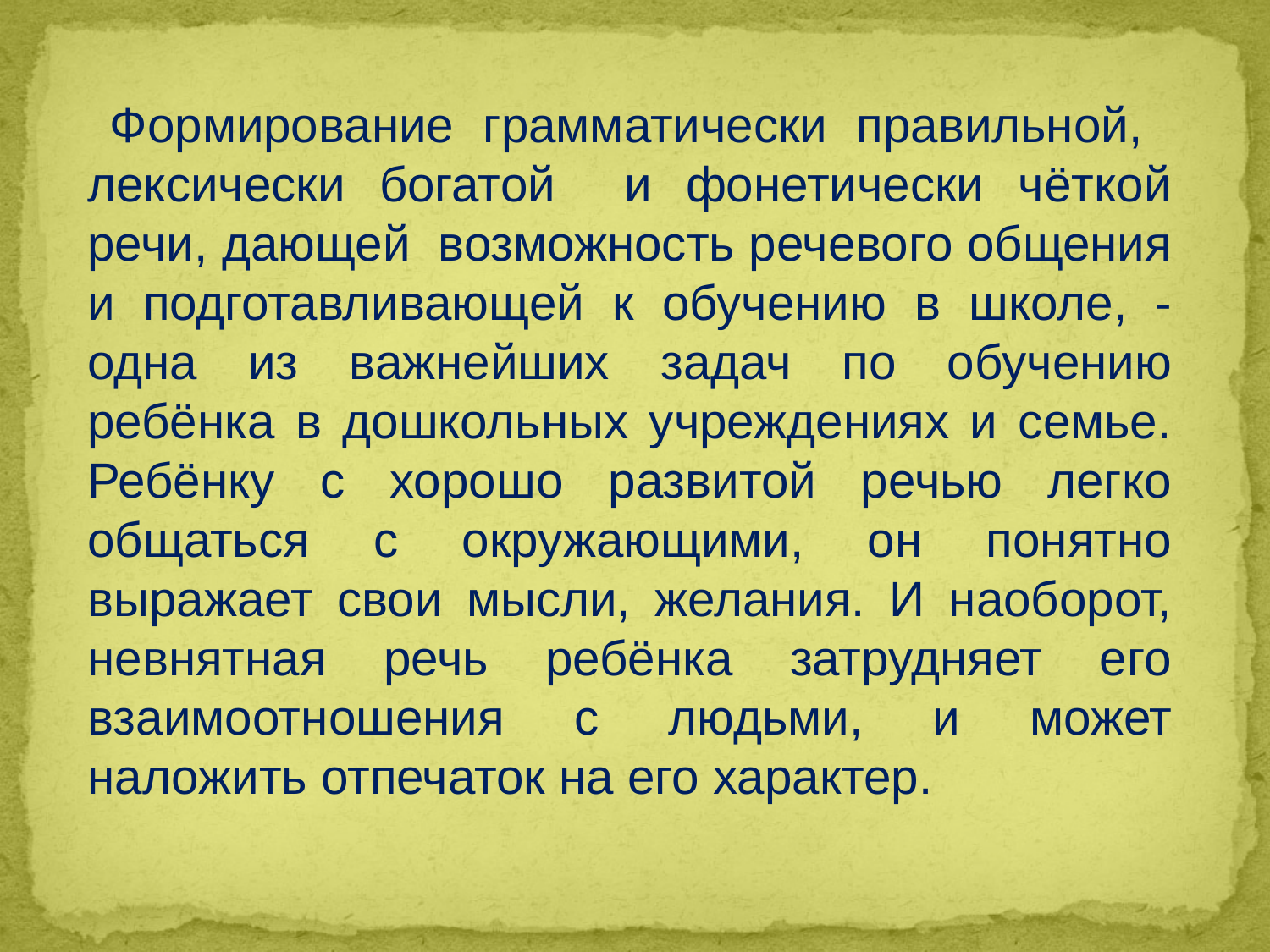

Формирование грамматически правильной,  лексически богатой  и фонетически чёткой речи, дающей  возможность речевого общения и подготавливающей к обучению в школе, - одна из важнейших задач по обучению ребёнка в дошкольных учреждениях и семье. Ребёнку с хорошо развитой речью легко общаться с окружающими, он понятно выражает свои мысли, желания. И наоборот, невнятная речь ребёнка затрудняет его взаимоотношения с людьми, и может наложить отпечаток на его характер.